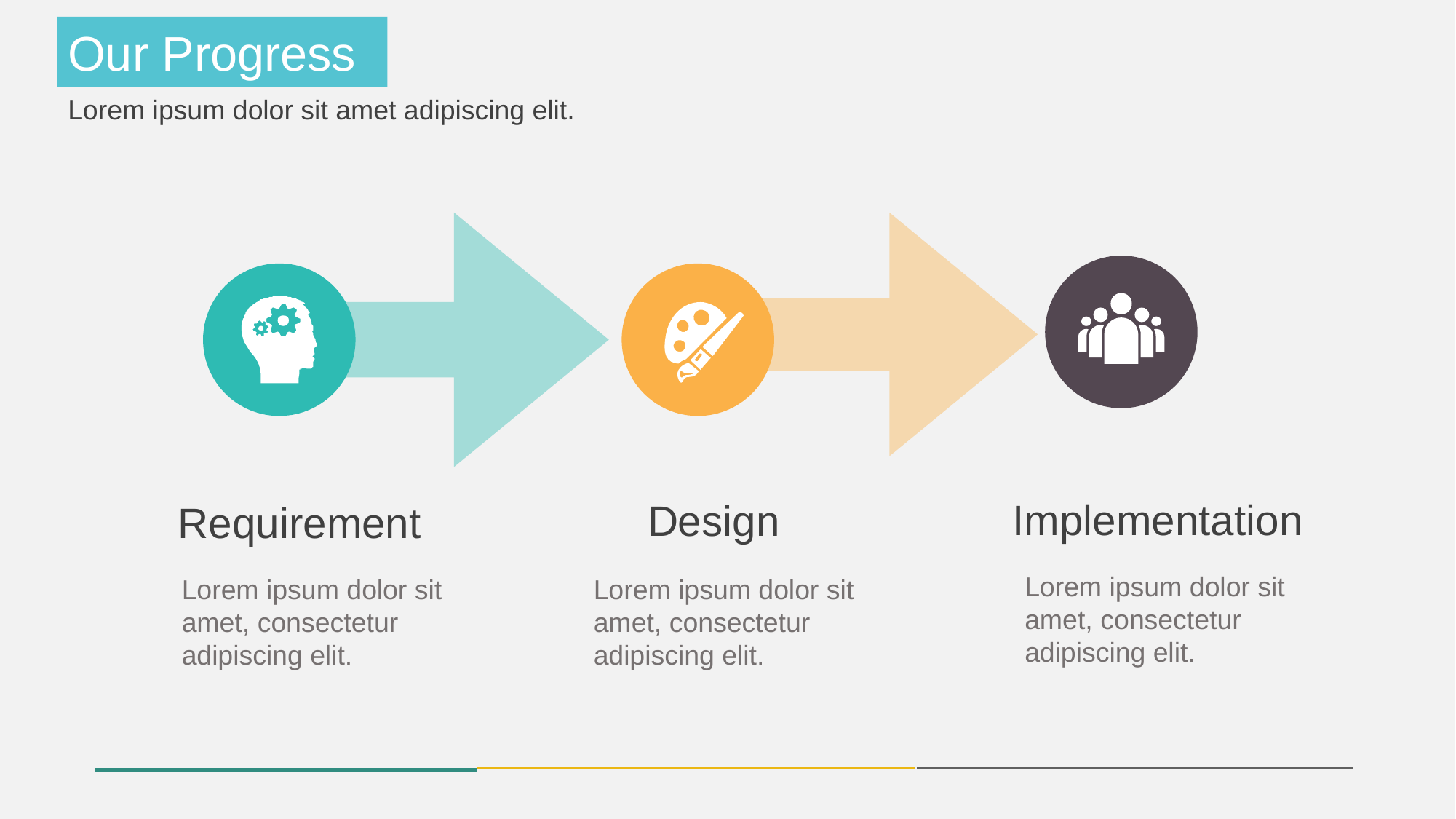

Our Progress
Lorem ipsum dolor sit amet adipiscing elit.

Implementation
Design
Requirement
Lorem ipsum dolor sit amet, consectetur adipiscing elit.
Lorem ipsum dolor sit amet, consectetur adipiscing elit.
Lorem ipsum dolor sit amet, consectetur adipiscing elit.